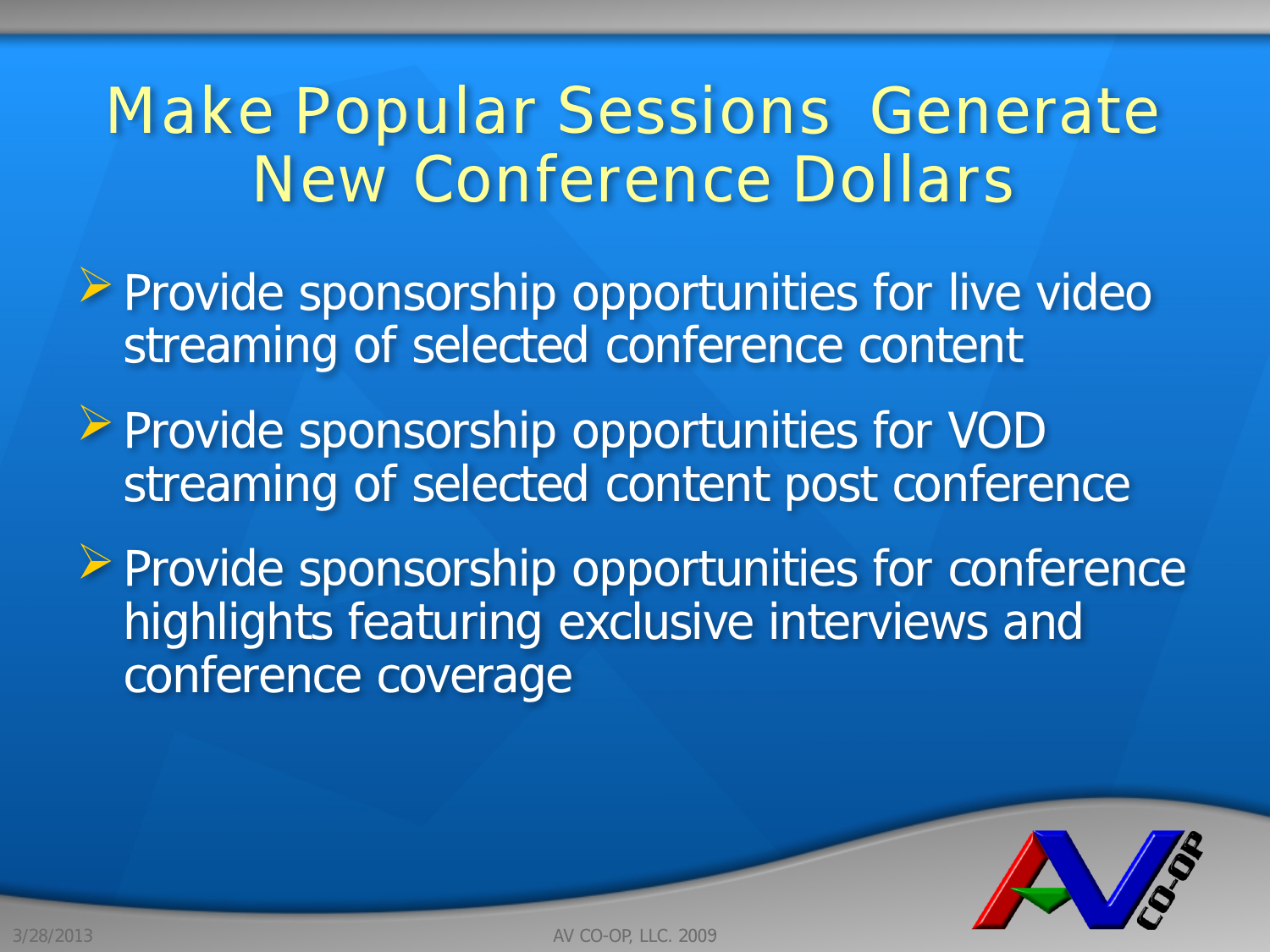

# Make Popular Sessions  Generate New Conference Dollars
Provide sponsorship opportunities for live video streaming of selected conference content
Provide sponsorship opportunities for VOD streaming of selected content post conference
Provide sponsorship opportunities for conference highlights featuring exclusive interviews and conference coverage

3/28/2013
AV CO-OP, LLC. 2009